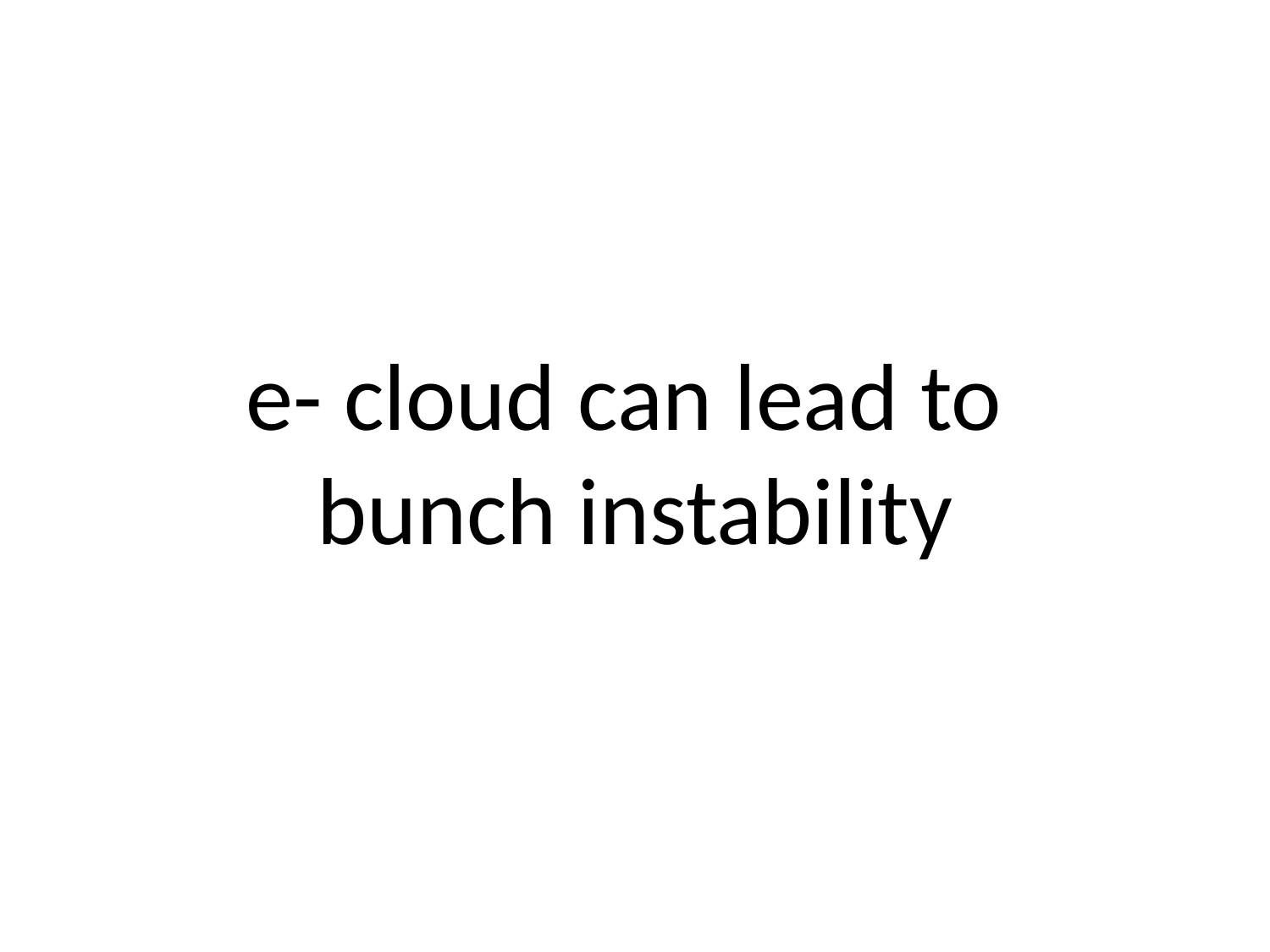

# e- cloud can lead to bunch instability